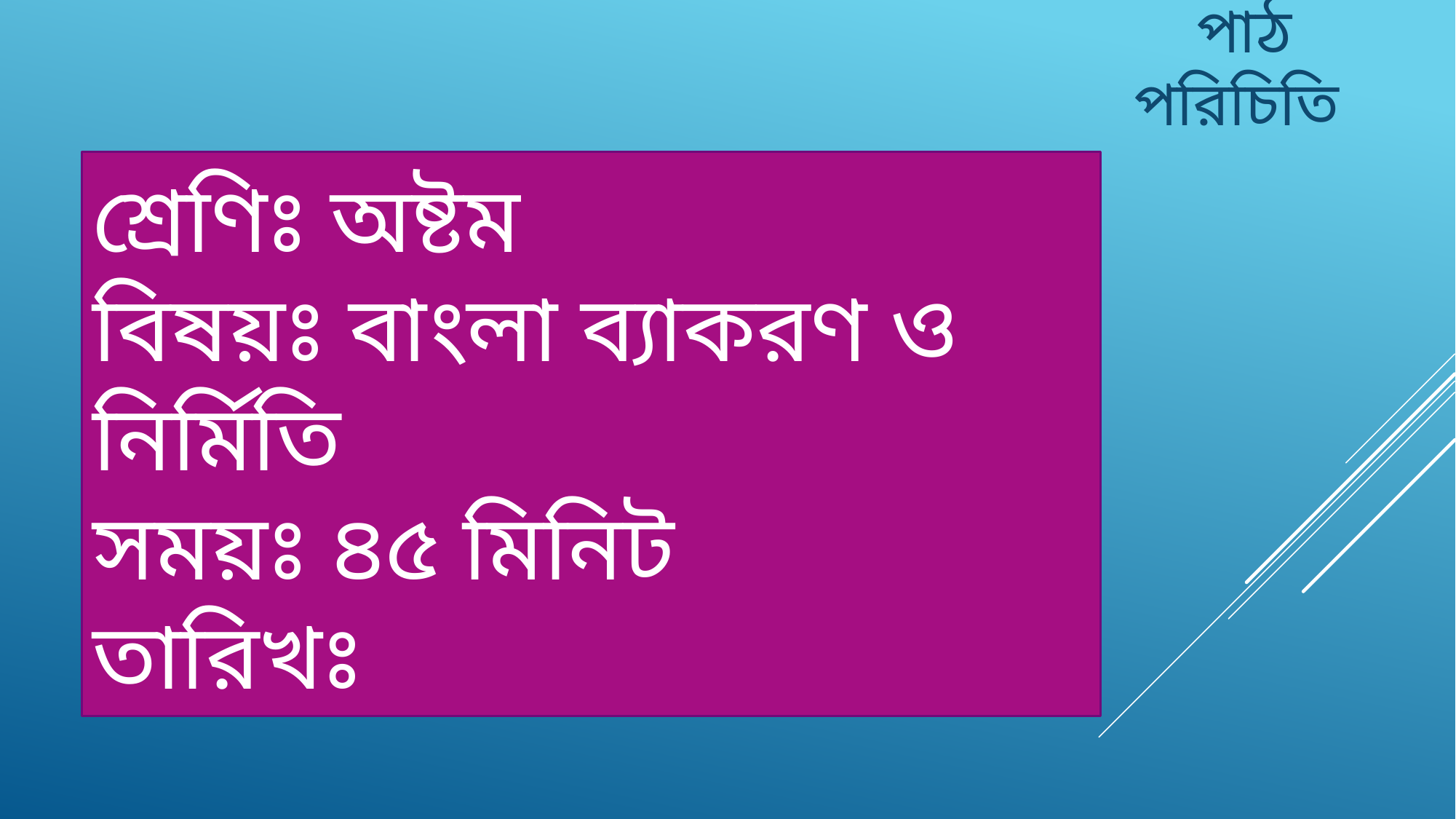

পাঠ পরিচিতি
# শ্রেণিঃ অষ্টম বিষয়ঃ বাংলা ব্যাকরণ ও নির্মিতি সময়ঃ ৪৫ মিনিট তারিখঃ